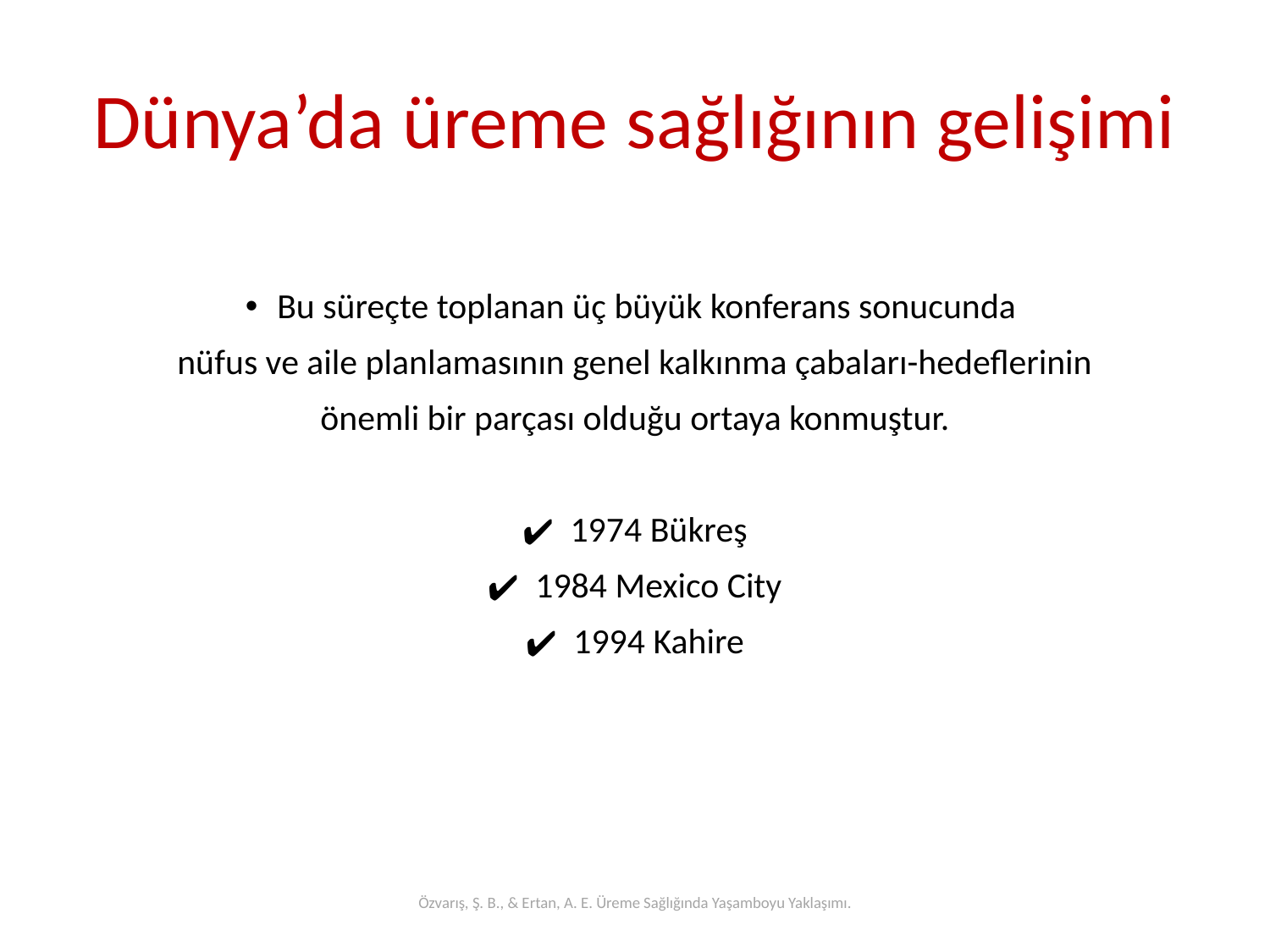

# Dünya’da üreme sağlığının gelişimi

Bu süreçte toplanan üç büyük konferans sonucunda
nüfus ve aile planlamasının genel kalkınma çabaları-hedeflerinin
önemli bir parçası olduğu ortaya konmuştur.

1974 Bükreş
1984 Mexico City
1994 Kahire

Özvarış, Ş. B., & Ertan, A. E. Üreme Sağlığında Yaşamboyu Yaklaşımı.